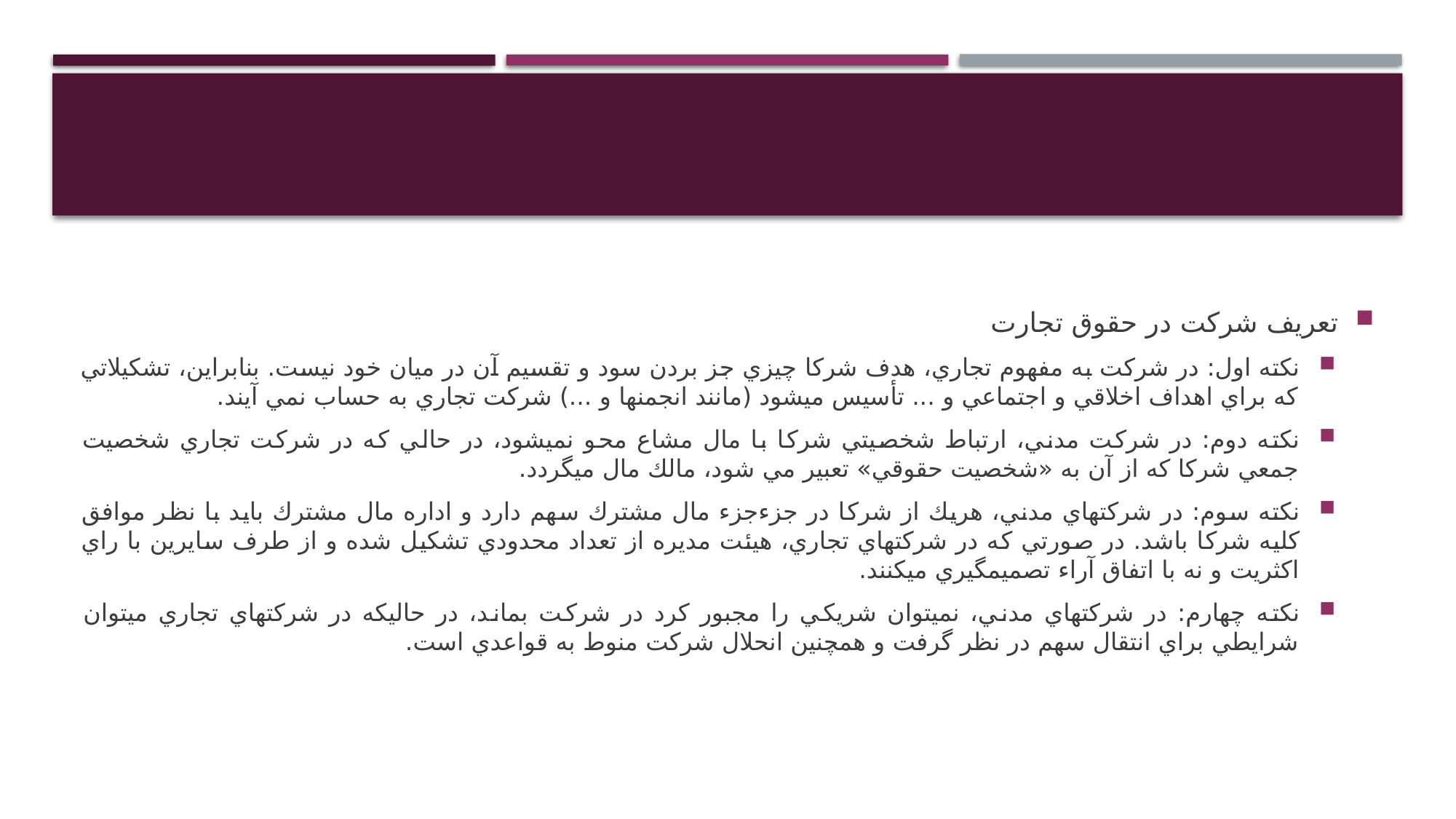

#
تعريف شركت در حقوق تجارت
نكته اول: در شركت به مفهوم تجاري، هدف شركا چيزي جز بردن سود و تقسيم آن در ميان خود نيست. بنابراين، تشكيلاتي كه براي اهداف اخلاقي و اجتماعي و ... تأسيس ميشود (مانند انجمنها و ...) شركت تجاري به حساب نمي آيند.
نكته دوم: در شركت مدني، ارتباط شخصيتي شركا با مال مشاع محو نميشود، در حالي كه در شركت تجاري شخصيت جمعي شركا كه از آن به «شخصيت حقوقي» تعبير مي شود، مالك مال ميگردد.
نكته سوم: در شركتهاي مدني، هريك از شركا در جزءجزء مال مشترك سهم دارد و اداره مال مشترك بايد با نظر موافق كليه شركا باشد. در صورتي كه در شركتهاي تجاري، هيئت مديره از تعداد محدودي تشكيل شده و از طرف سايرين با راي اكثريت و نه با اتفاق آراء تصميمگيري ميكنند.
نكته چهارم: در شركتهاي مدني، نميتوان شريكي را مجبور كرد در شركت بماند، در حاليكه در شركتهاي تجاري ميتوان شرايطي براي انتقال سهم در نظر گرفت و همچنين انحلال شركت منوط به قواعدي است.